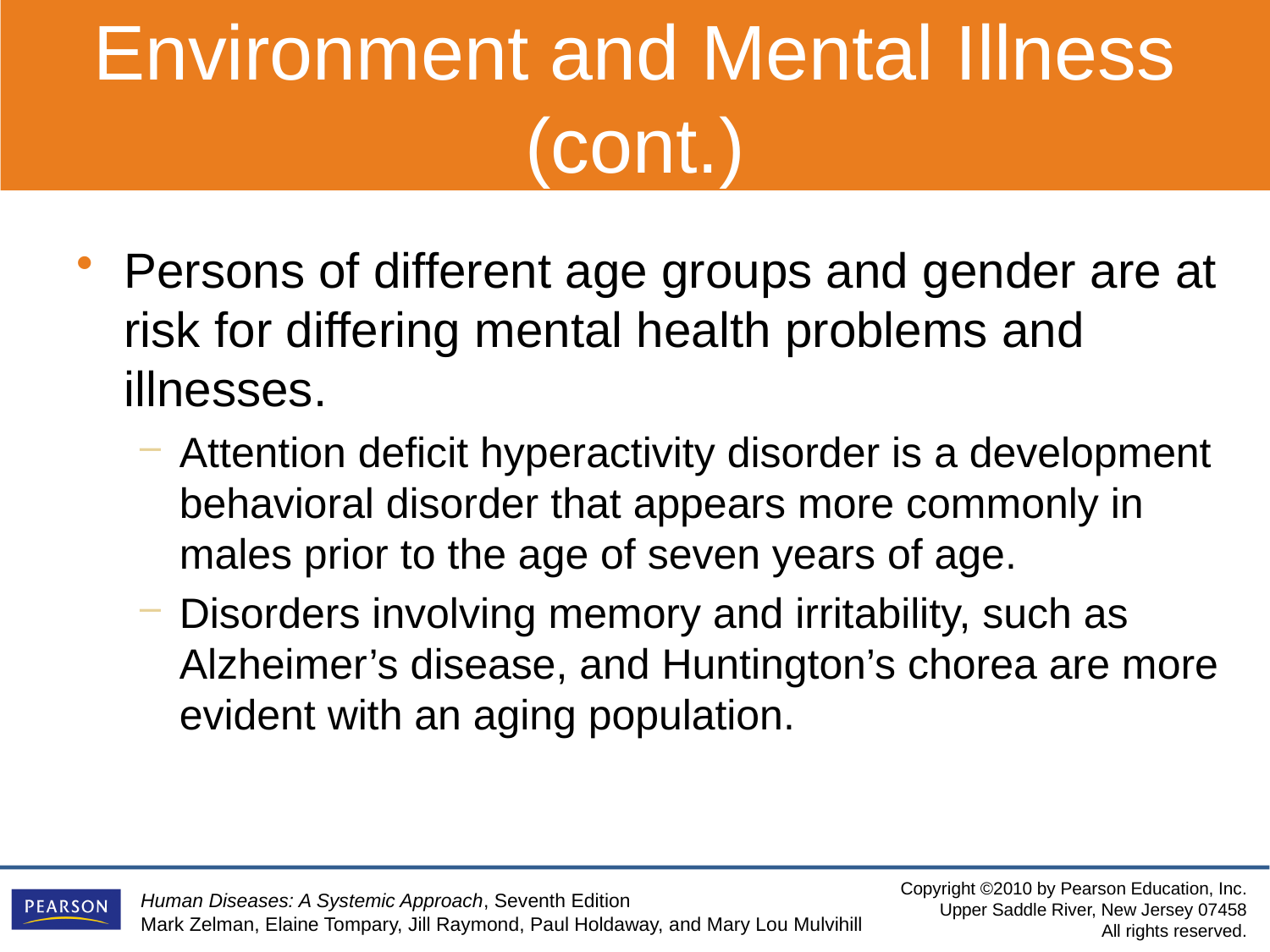

Environment and Mental Illness (cont.)
Persons of different age groups and gender are at risk for differing mental health problems and illnesses.
Attention deficit hyperactivity disorder is a development behavioral disorder that appears more commonly in males prior to the age of seven years of age.
Disorders involving memory and irritability, such as Alzheimer’s disease, and Huntington’s chorea are more evident with an aging population.